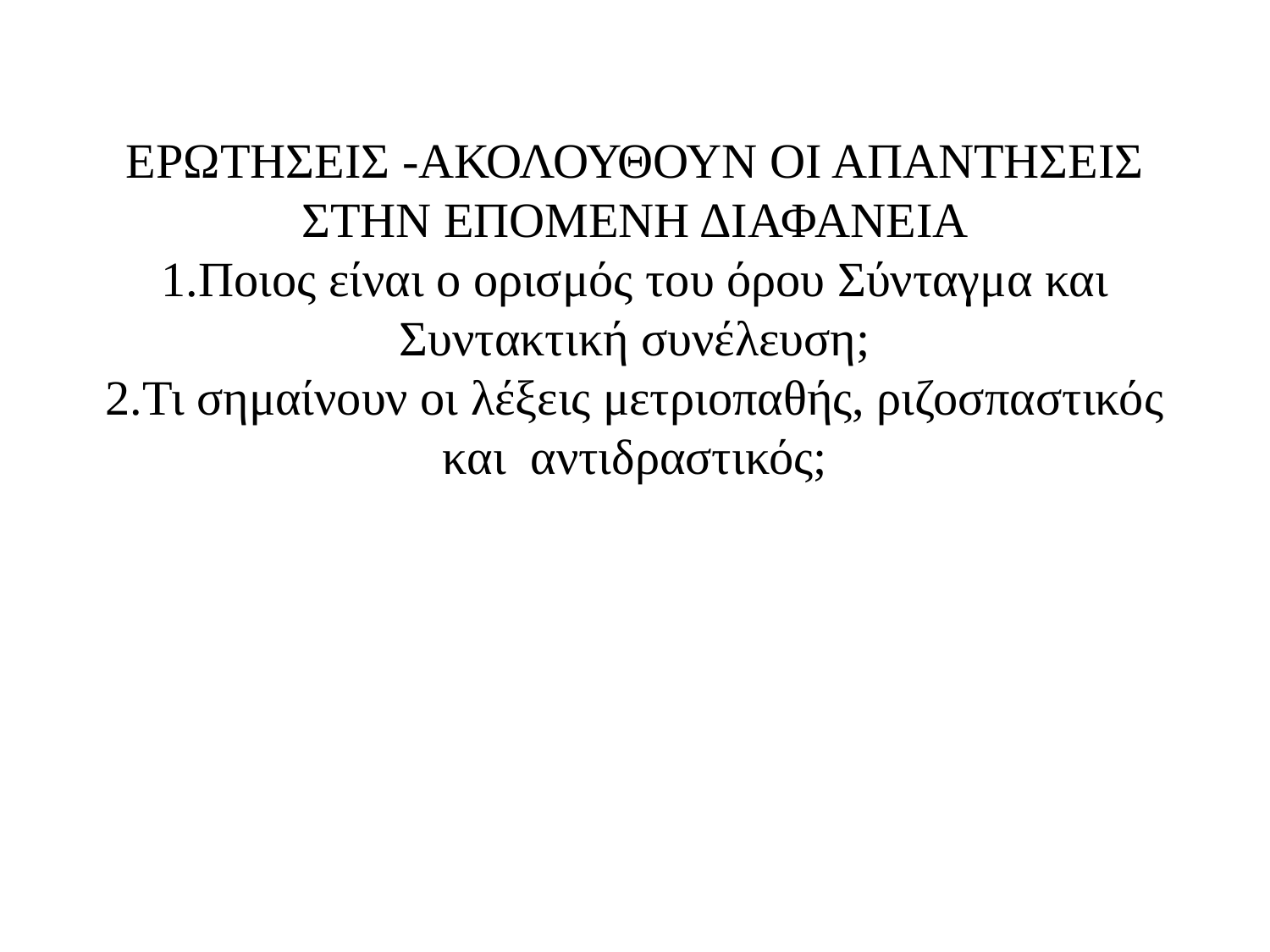

ΕΡΩΤΗΣΕΙΣ -ΑΚΟΛΟΥΘΟΥΝ ΟΙ ΑΠΑΝΤΗΣΕΙΣ ΣΤΗΝ ΕΠΟΜΕΝΗ ΔΙΑΦΑΝΕΙΑ
1.Ποιος είναι ο ορισμός του όρου Σύνταγμα και Συντακτική συνέλευση;
2.Τι σημαίνουν οι λέξεις μετριοπαθής, ριζοσπαστικός και  αντιδραστικός;